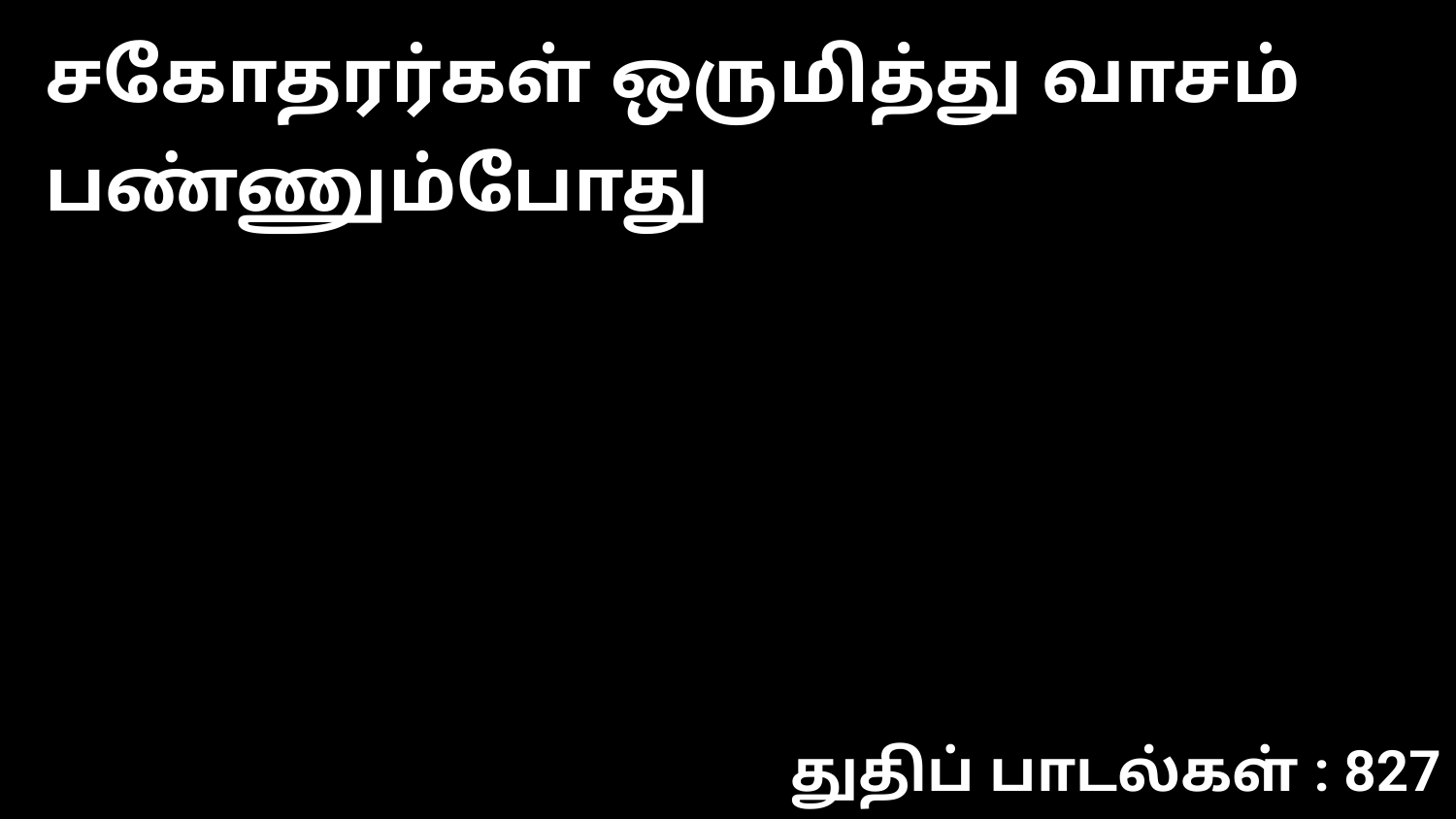

சகோதரர்கள் ஒருமித்து வாசம் பண்ணும்போது
துதிப் பாடல்கள் : 827